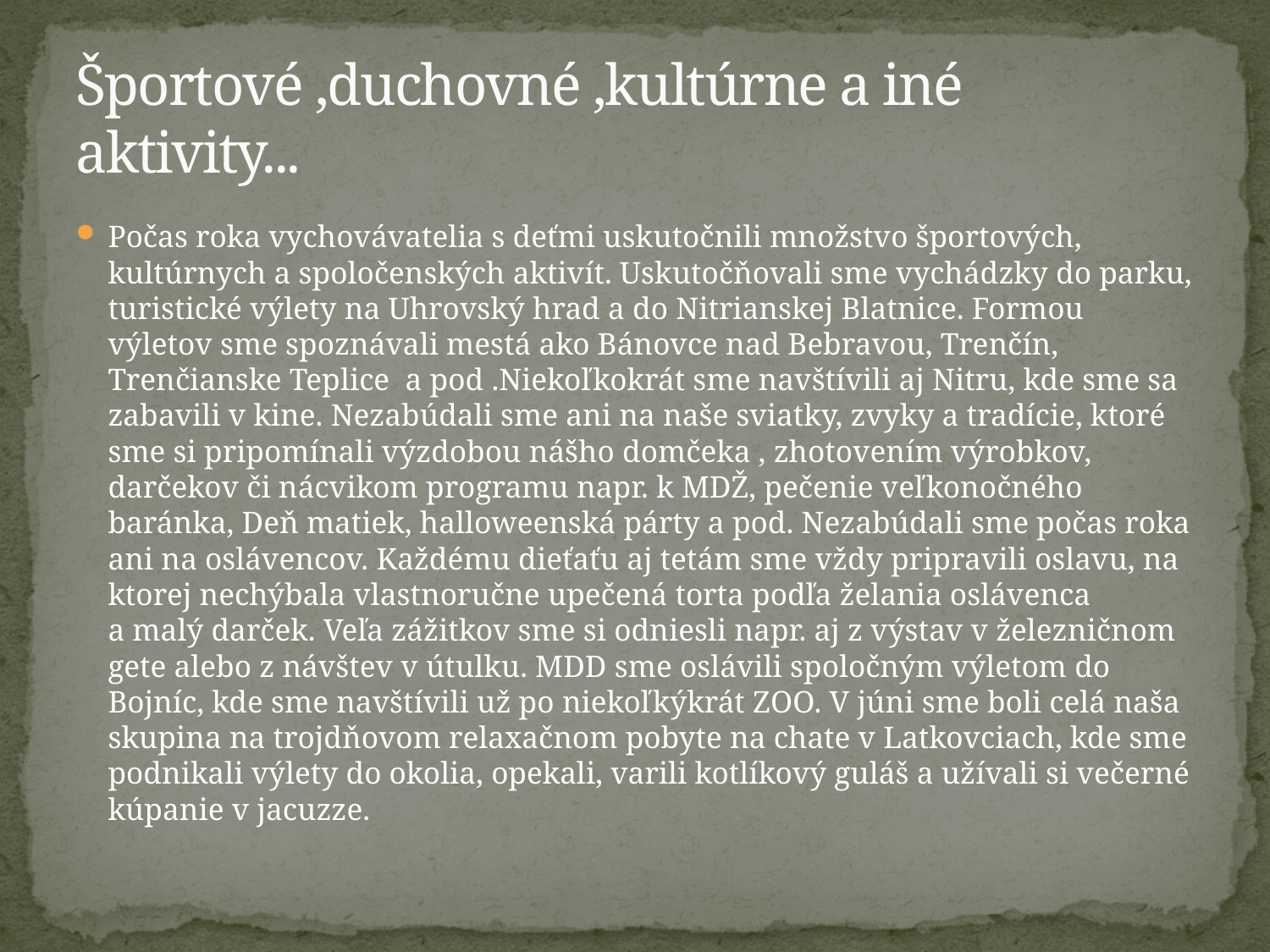

# Športové ,duchovné ,kultúrne a iné aktivity...
Počas roka vychovávatelia s deťmi uskutočnili množstvo športových, kultúrnych a spoločenských aktivít. Uskutočňovali sme vychádzky do parku, turistické výlety na Uhrovský hrad a do Nitrianskej Blatnice. Formou výletov sme spoznávali mestá ako Bánovce nad Bebravou, Trenčín, Trenčianske Teplice  a pod .Niekoľkokrát sme navštívili aj Nitru, kde sme sa zabavili v kine. Nezabúdali sme ani na naše sviatky, zvyky a tradície, ktoré sme si pripomínali výzdobou nášho domčeka , zhotovením výrobkov, darčekov či nácvikom programu napr. k MDŽ, pečenie veľkonočného baránka, Deň matiek, halloweenská párty a pod. Nezabúdali sme počas roka ani na oslávencov. Každému dieťaťu aj tetám sme vždy pripravili oslavu, na ktorej nechýbala vlastnoručne upečená torta podľa želania oslávenca a malý darček. Veľa zážitkov sme si odniesli napr. aj z výstav v železničnom gete alebo z návštev v útulku. MDD sme oslávili spoločným výletom do Bojníc, kde sme navštívili už po niekoľkýkrát ZOO. V júni sme boli celá naša skupina na trojdňovom relaxačnom pobyte na chate v Latkovciach, kde sme podnikali výlety do okolia, opekali, varili kotlíkový guláš a užívali si večerné kúpanie v jacuzze.